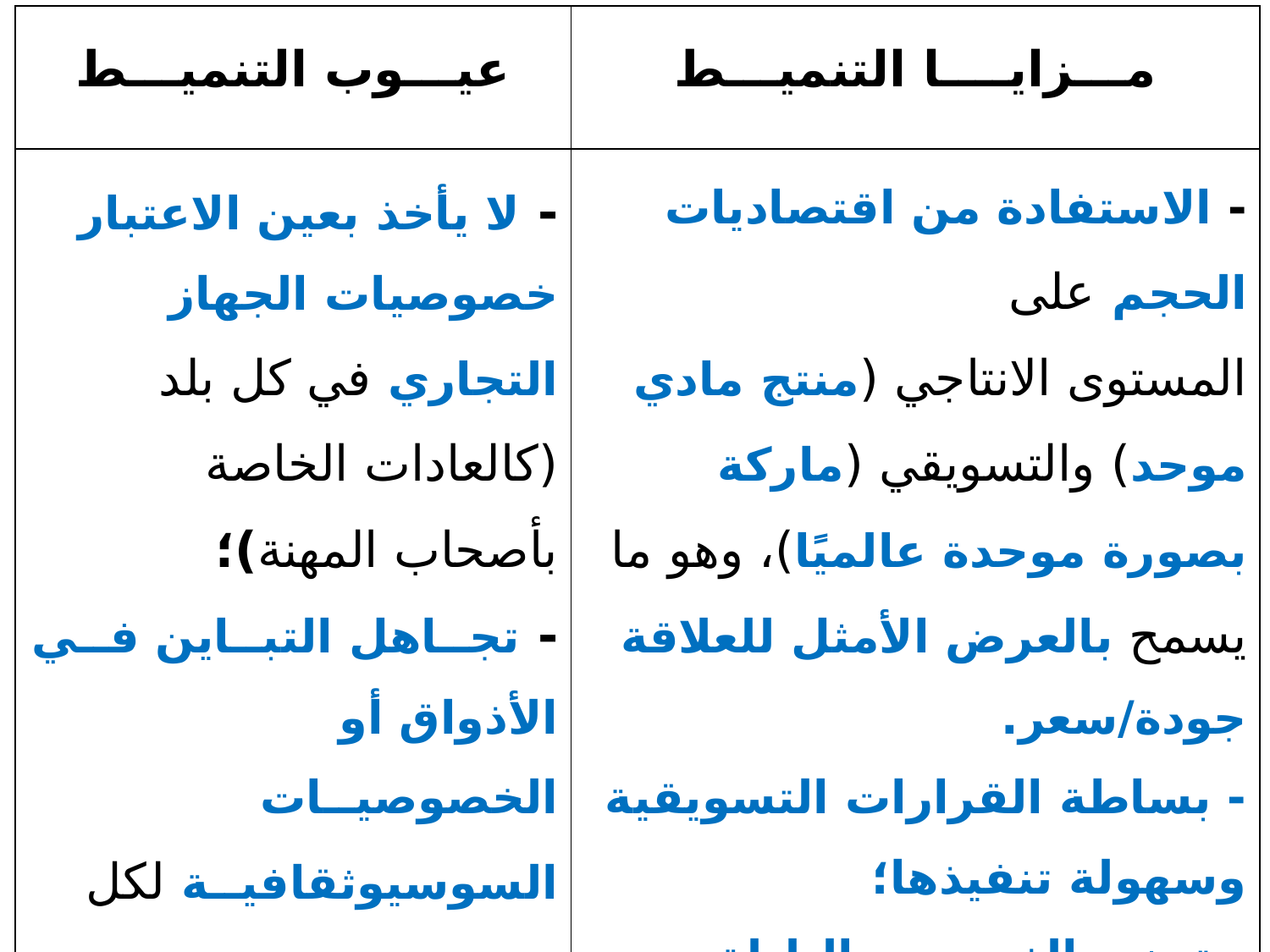

| عيـــوب التنميـــط | مـــزايــــا التنميـــط |
| --- | --- |
| - لا يأخذ بعين الاعتبار خصوصيات الجهاز التجاري في كل بلد (كالعادات الخاصة بأصحاب المهنة)؛ - تجــاهل التبــاين فــي الأذواق أو الخصوصيــات السوسيوثقافيــة لكل سوق؛ | - الاستفادة من اقتصاديات الحجم على المستوى الانتاجي (منتج مادي موحد) والتسويقي (ماركة بصورة موحدة عالميًا)، وهو ما يسمح بالعرض الأمثل للعلاقة جودة/سعر. - بساطة القرارات التسويقية وسهولة تنفيذها؛ - تجنب الغموض والبلبلة (التشويش) بالنسبة للموظفين والموزعين والمستهلكين؛ - سهولة الرقابة على الجودة والأداء الإنتاجي والتسويقي. |